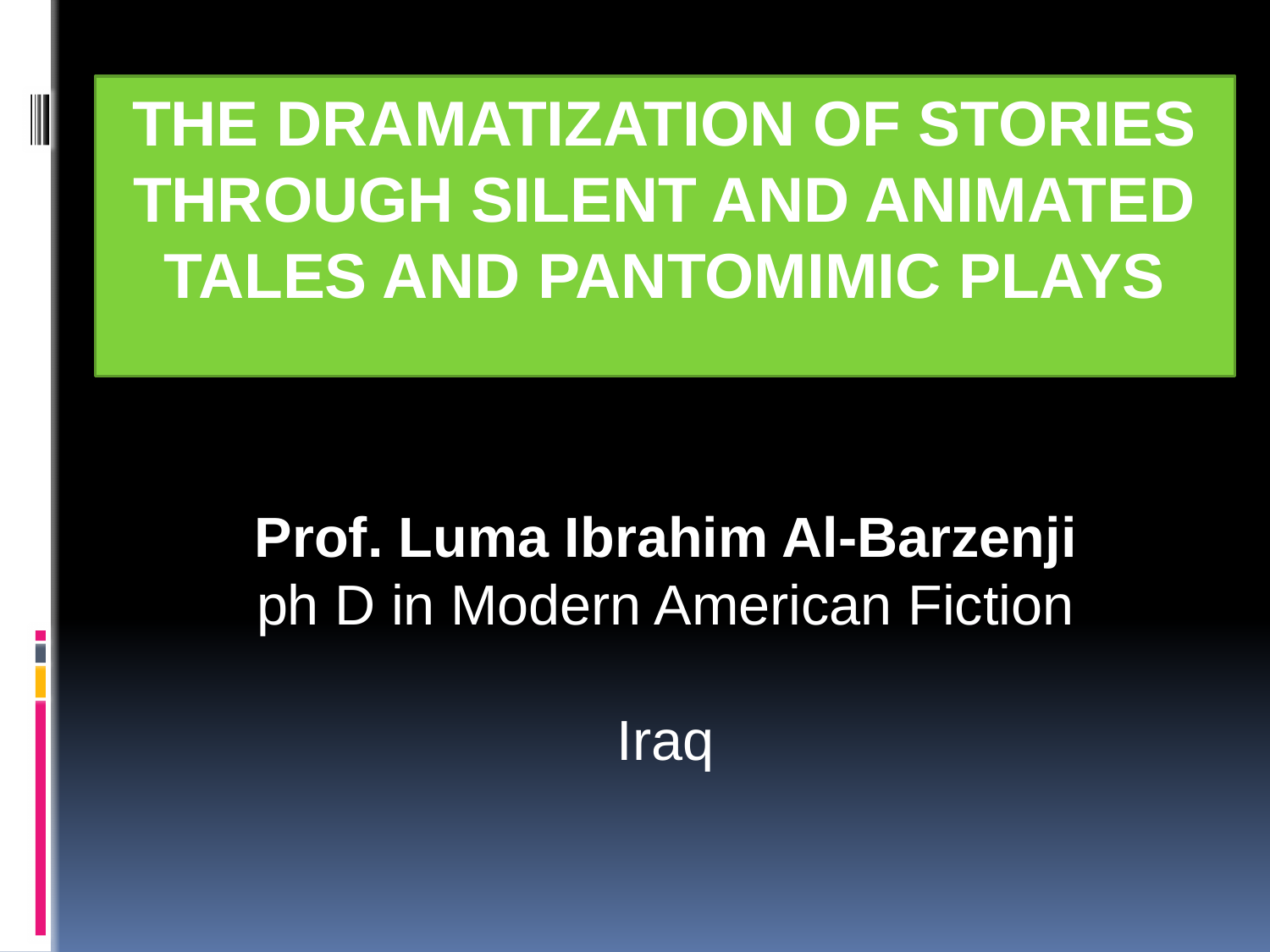

# The Dramatization of Stories through Silent and Animated Tales and Pantomimic Plays
 Prof. Luma Ibrahim Al-Barzenji
ph D in Modern American Fiction

Iraq